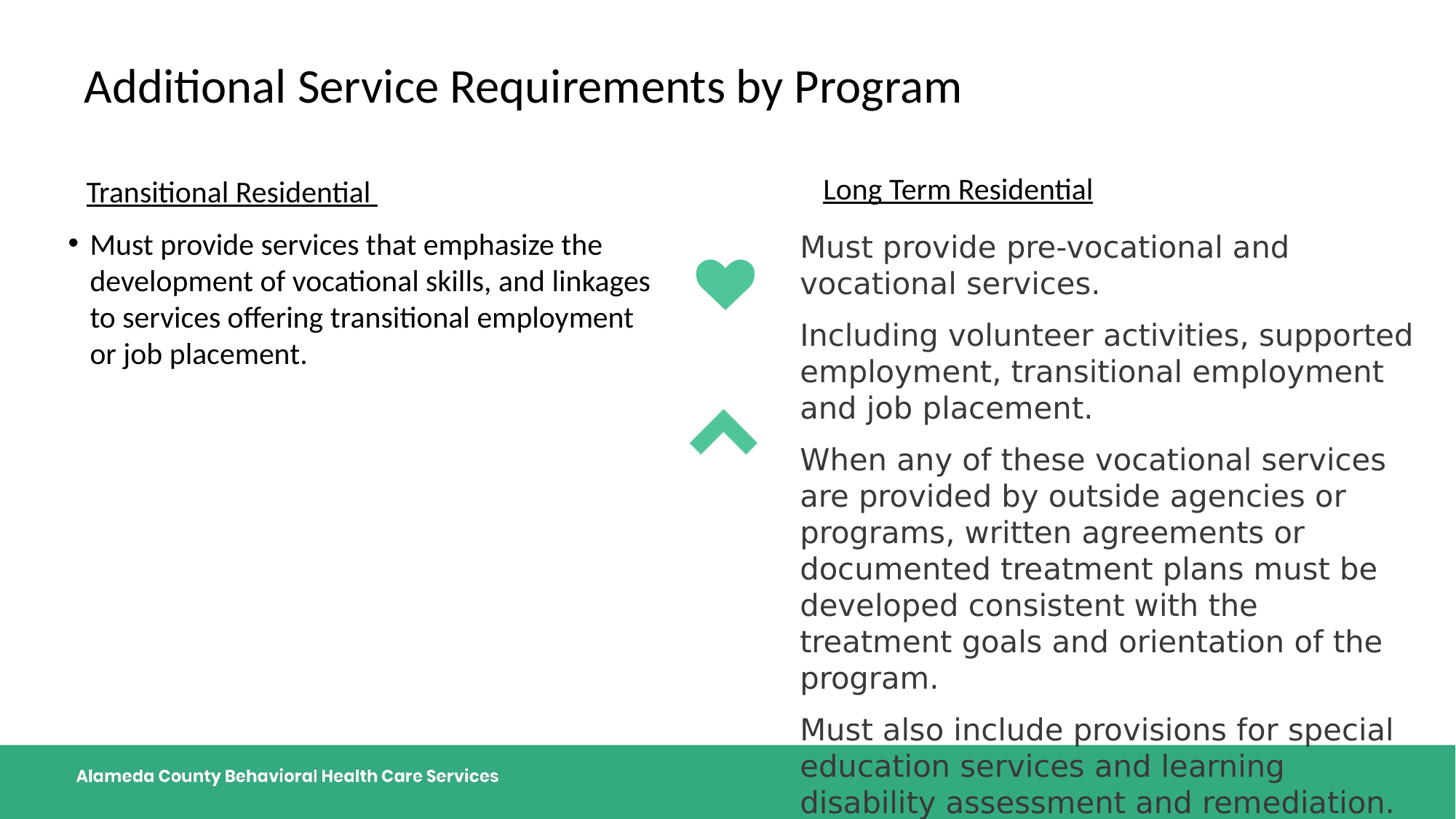

# Additional Service Requirements by Program
Transitional Residential
Long Term Residential
Must provide services that emphasize the development of vocational skills, and linkages to services offering transitional employment or job placement.

Must provide pre-vocational and vocational services.
Including volunteer activities, supported employment, transitional employment and job placement.
When any of these vocational services are provided by outside agencies or programs, written agreements or documented treatment plans must be developed consistent with the treatment goals and orientation of the program.
Must also include provisions for special education services and learning disability assessment and remediation.